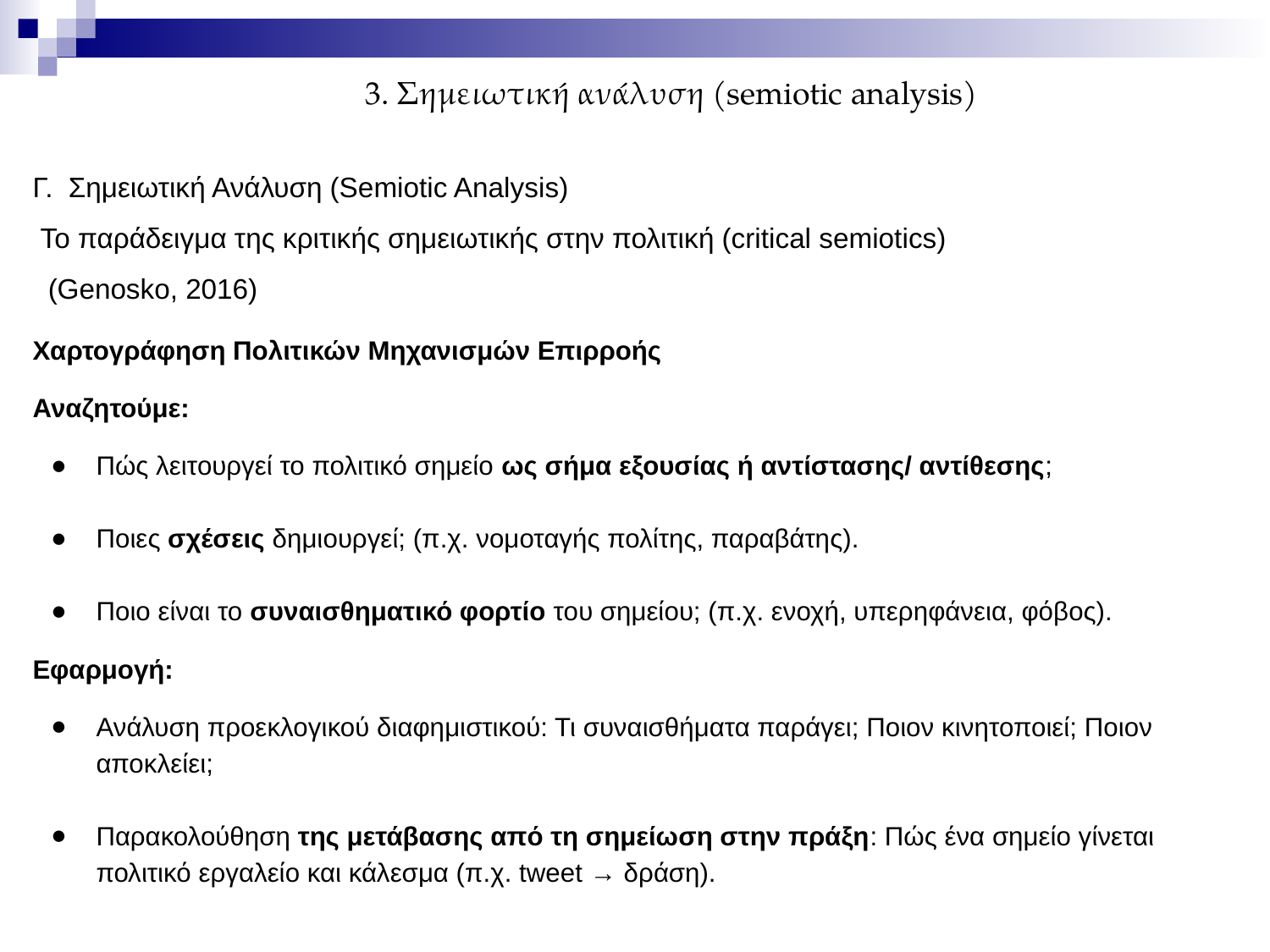

3. Σημειωτική ανάλυση (semiotic analysis)
Γ.  Σημειωτική Ανάλυση (Semiotic Analysis)
 Το παράδειγμα της κριτικής σημειωτικής στην πολιτική (critical semiotics)
  (Genosko, 2016)
Χαρτογράφηση Πολιτικών Μηχανισμών Επιρροής
Αναζητούμε:
Πώς λειτουργεί το πολιτικό σημείο ως σήμα εξουσίας ή αντίστασης/ αντίθεσης;
Ποιες σχέσεις δημιουργεί; (π.χ. νομοταγής πολίτης, παραβάτης).
Ποιο είναι το συναισθηματικό φορτίο του σημείου; (π.χ. ενοχή, υπερηφάνεια, φόβος).
Εφαρμογή:
Ανάλυση προεκλογικού διαφημιστικού: Τι συναισθήματα παράγει; Ποιον κινητοποιεί; Ποιον αποκλείει;
Παρακολούθηση της μετάβασης από τη σημείωση στην πράξη: Πώς ένα σημείο γίνεται πολιτικό εργαλείο και κάλεσμα (π.χ. tweet → δράση).